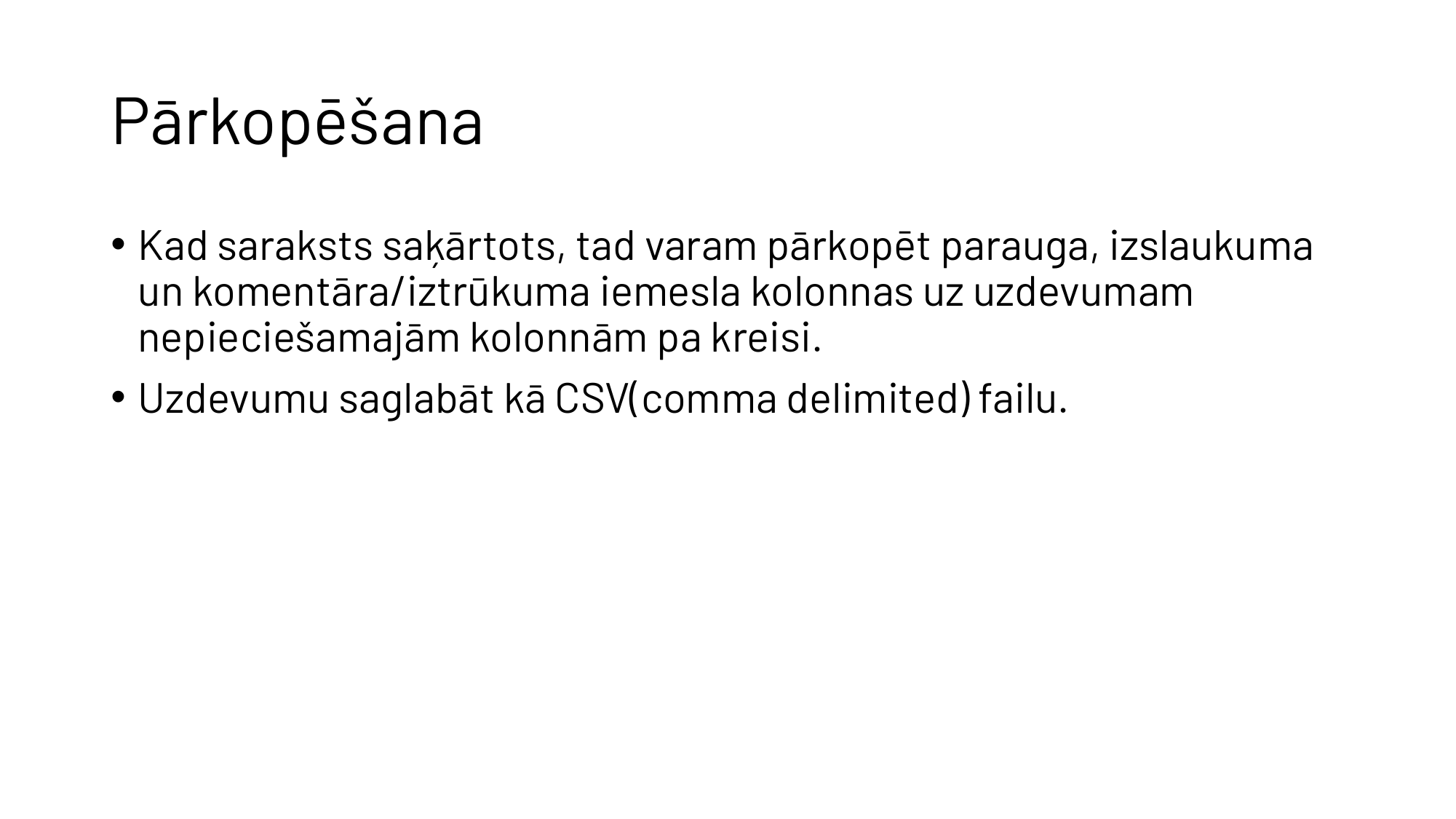

# Pārkopēšana
Kad saraksts saķārtots, tad varam pārkopēt parauga, izslaukuma un komentāra/iztrūkuma iemesla kolonnas uz uzdevumam nepieciešamajām kolonnām pa kreisi.
Uzdevumu saglabāt kā CSV(comma delimited) failu.